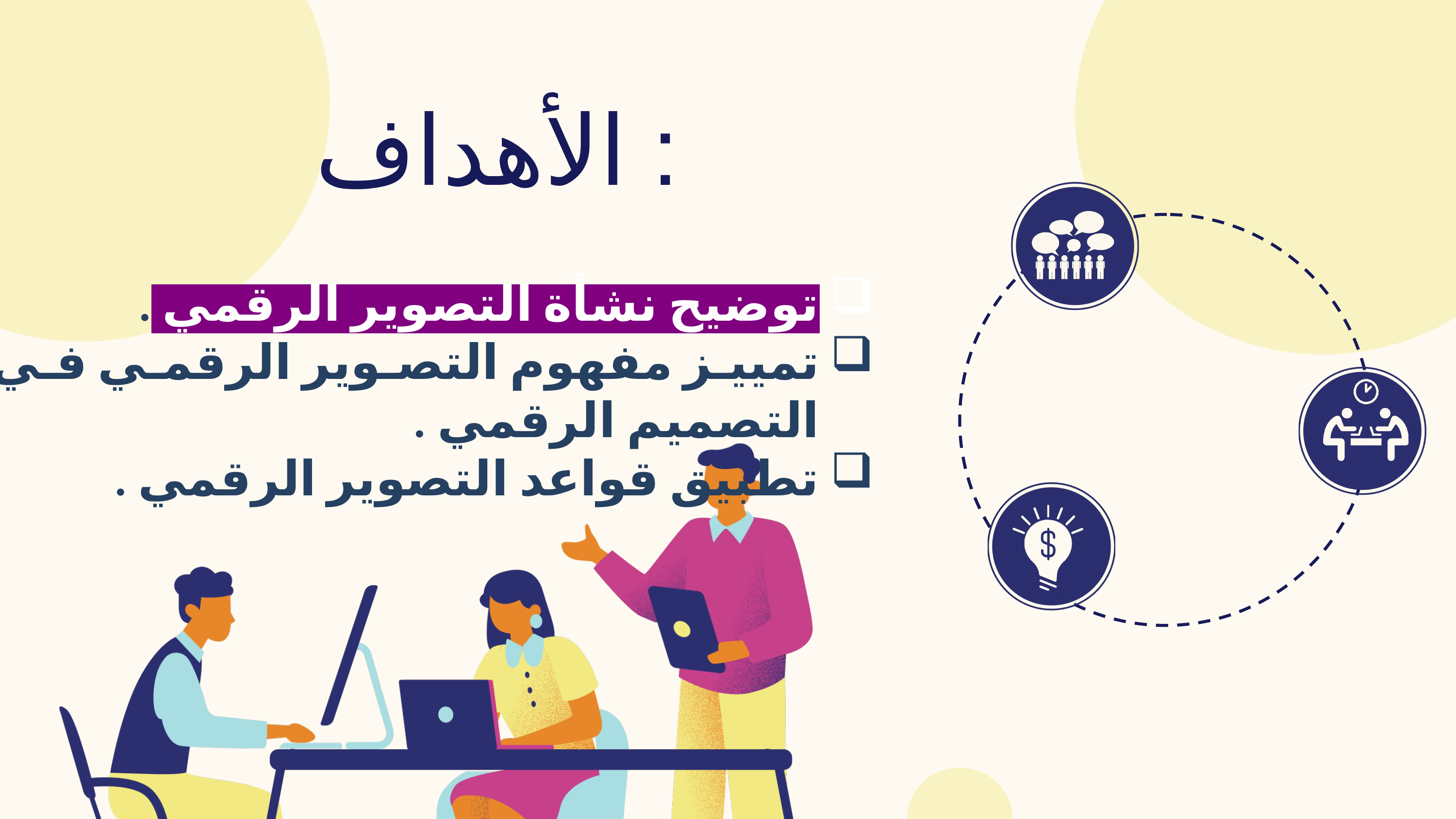

الأهداف :

توضيح نشأة التصوير الرقمي .
تمييز مفهوم التصوير الرقمي في التصميم الرقمي .
تطبيق قواعد التصوير الرقمي .